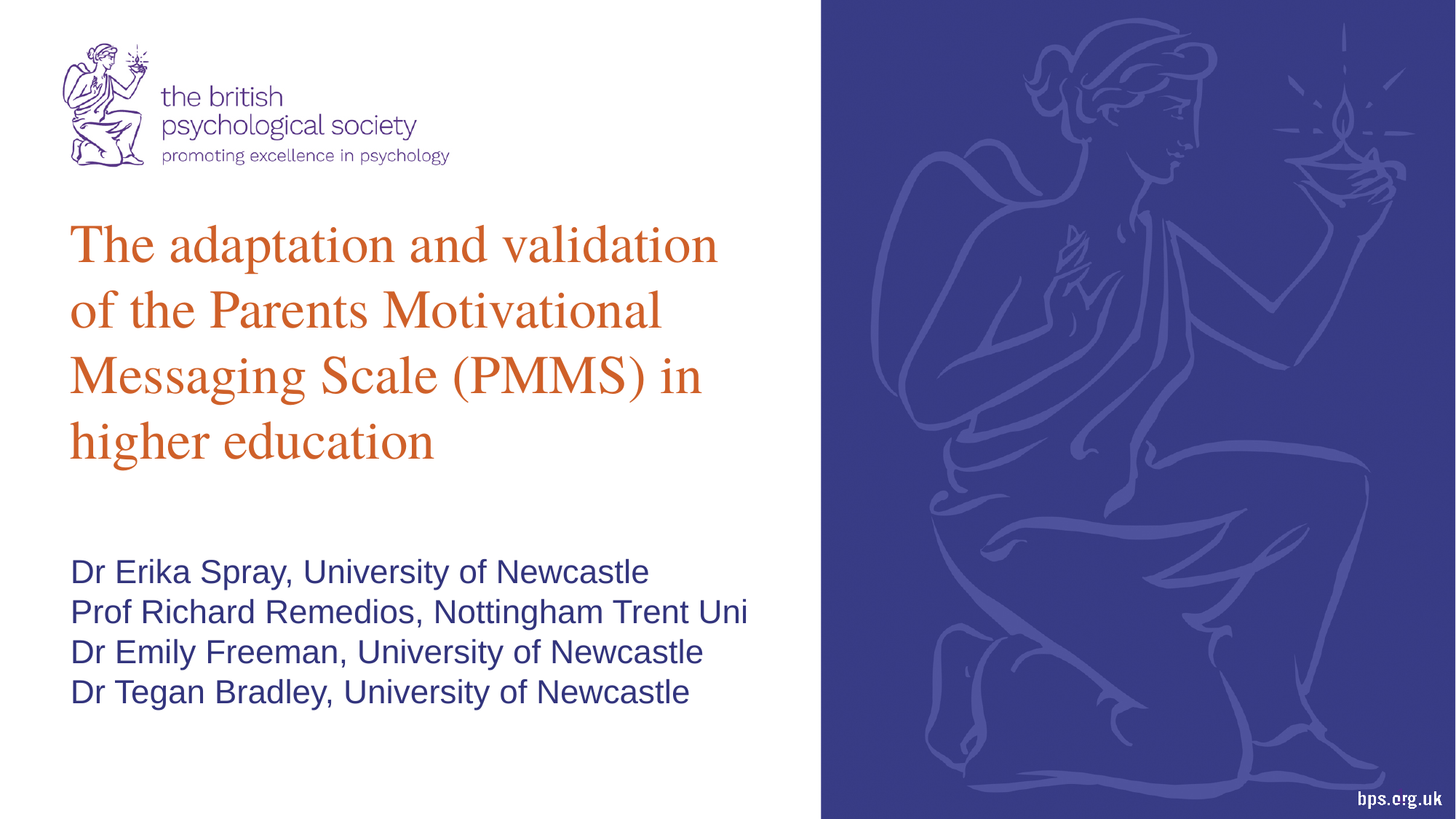

The adaptation and validation of the Parents Motivational Messaging Scale (PMMS) in higher education

Dr Erika Spray, University of Newcastle
Prof Richard Remedios, Nottingham Trent Uni
Dr Emily Freeman, University of Newcastle
Dr Tegan Bradley, University of Newcastle